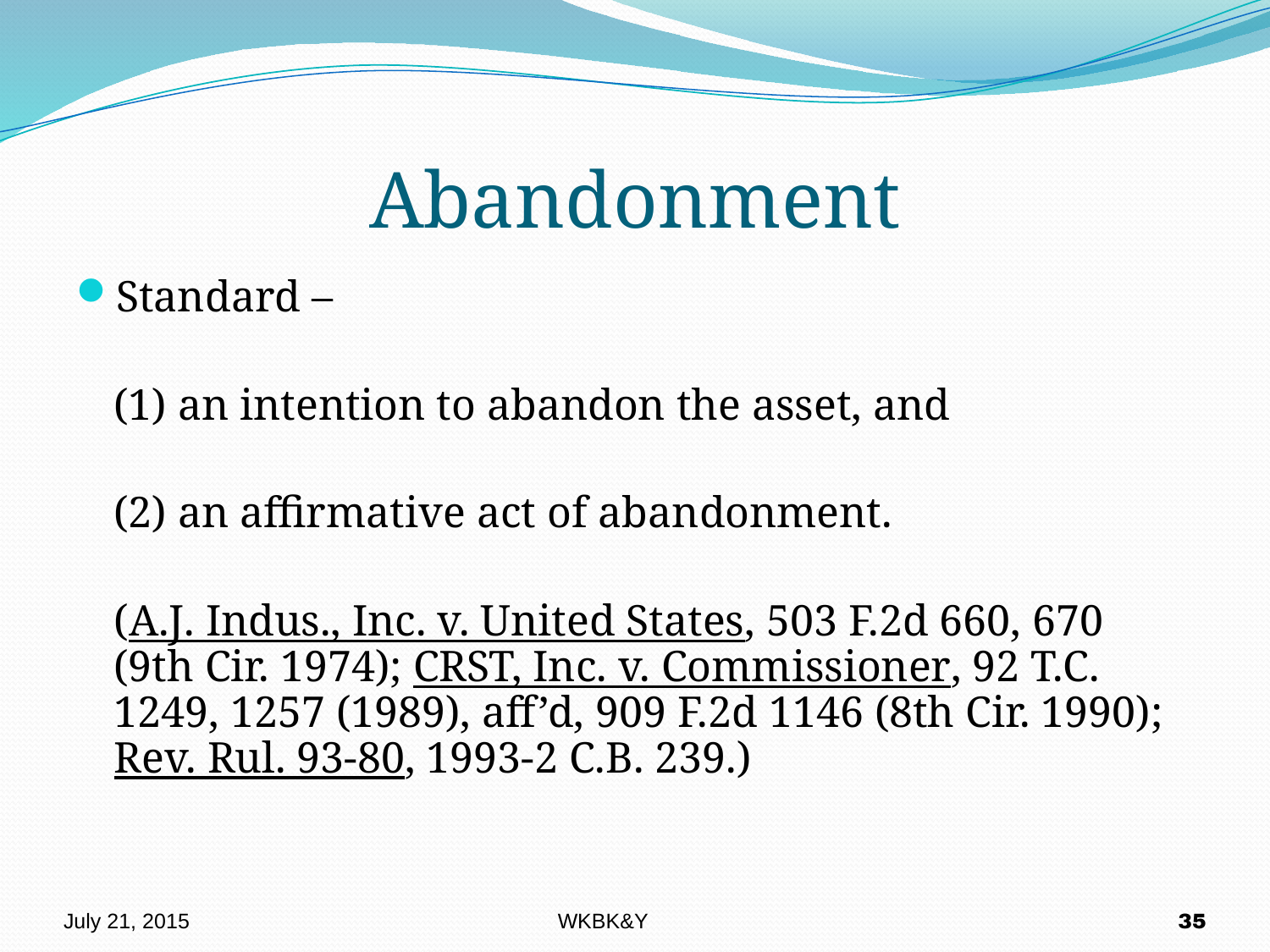

# Abandonment
Standard –

	(1) an intention to abandon the asset, and

	(2) an affirmative act of abandonment.

	(A.J. Indus., Inc. v. United States, 503 F.2d 660, 670 (9th Cir. 1974); CRST, Inc. v. Commissioner, 92 T.C. 1249, 1257 (1989), aff’d, 909 F.2d 1146 (8th Cir. 1990); Rev. Rul. 93-80, 1993-2 C.B. 239.)

July 21, 2015
WKBK&Y
35